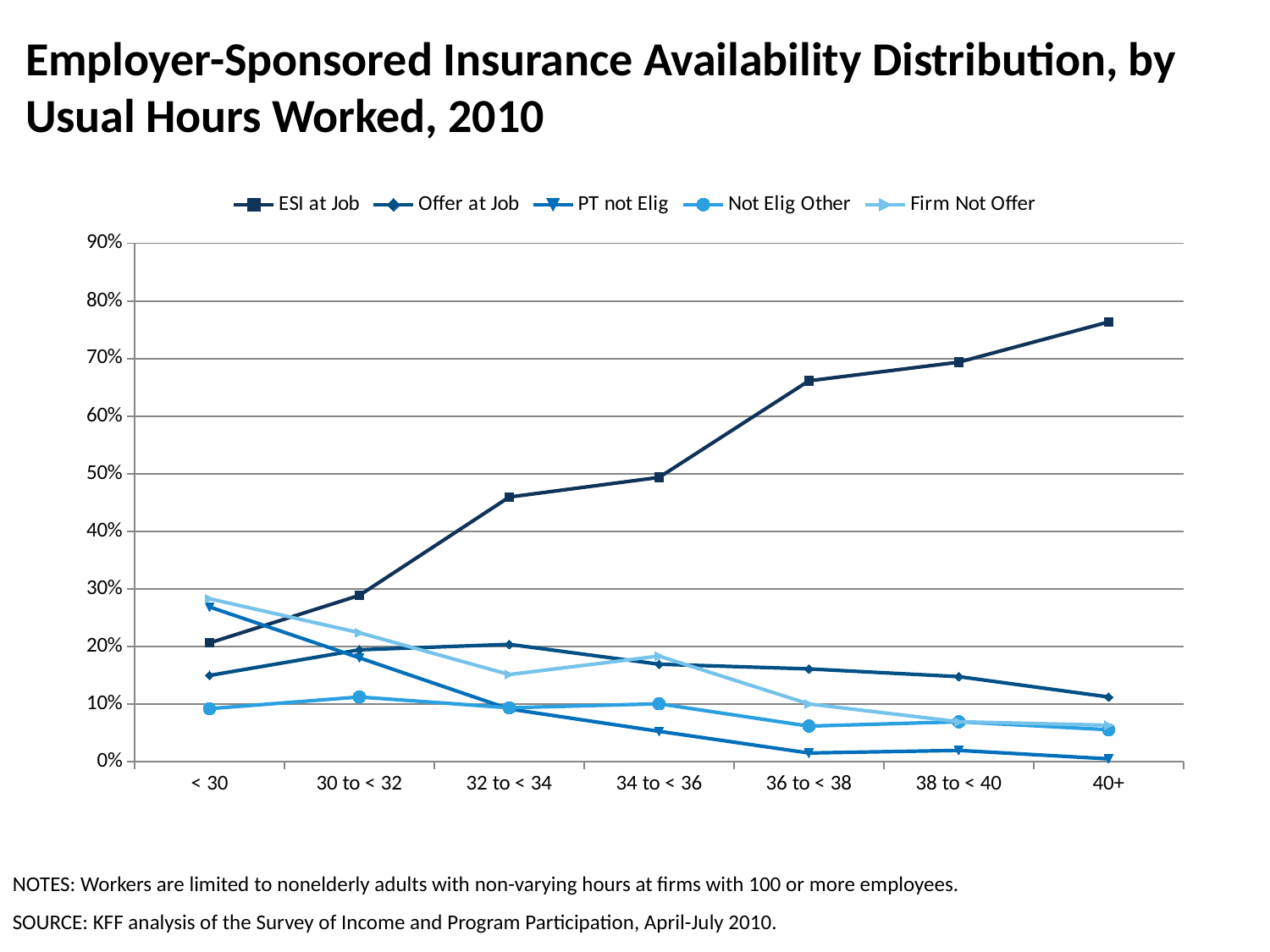

# Employer-Sponsored Insurance Availability Distribution, by Usual Hours Worked, 2010

### Chart

| Category | ESI at Job | Offer at Job | PT not Elig | Not Elig Other | Firm Not Offer |
|---|---|---|---|---|---|
| < 30 | 0.206292835495214 | 0.149837266282601 | 0.268793496250218 | 0.0920760592827515 | 0.283000342689215 |
| 30 to < 32 | 0.288804235193768 | 0.194318456989526 | 0.18043352387246 | 0.11242667807048894 | 0.224017105873757 |
| 32 to < 34 | 0.459625268832554 | 0.20379348817035 | 0.0915459861626422 | 0.093701419800139 | 0.151333837034314 |
| 34 to < 36 | 0.493779086489207 | 0.169338073342552 | 0.0528170193033806 | 0.10058858587490319 | 0.183477234989957 |
| 36 to < 38 | 0.661474479799432 | 0.161176971023297 | 0.0151080599838866 | 0.06184635006316772 | 0.100394139130217 |
| 38 to < 40 | 0.693838863336574 | 0.147714852052215 | 0.0196250039867488 | 0.06939688036114303 | 0.0694244002633188 |
| 40+ | 0.763686547092274 | 0.112426321215366 | 0.00500506359888871 | 0.05556945382279374 | 0.0633126142706781 |
NOTES: Workers are limited to nonelderly adults with non-varying hours at firms with 100 or more employees.

SOURCE: KFF analysis of the Survey of Income and Program Participation, April-July 2010.